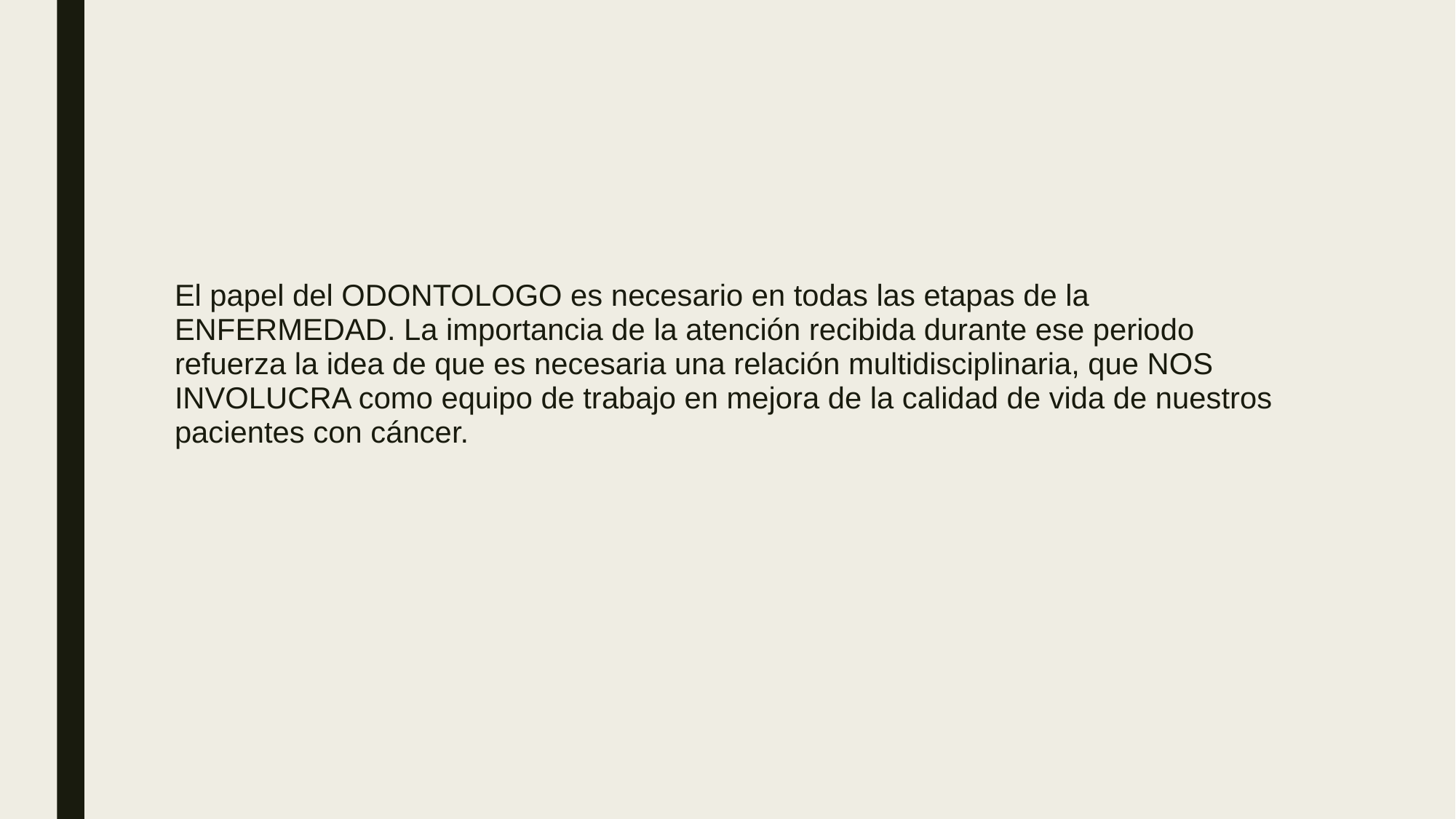

#
El papel del ODONTOLOGO es necesario en todas las etapas de la ENFERMEDAD. La importancia de la atención recibida durante ese periodo refuerza la idea de que es necesaria una relación multidisciplinaria, que NOS INVOLUCRA como equipo de trabajo en mejora de la calidad de vida de nuestros pacientes con cáncer.